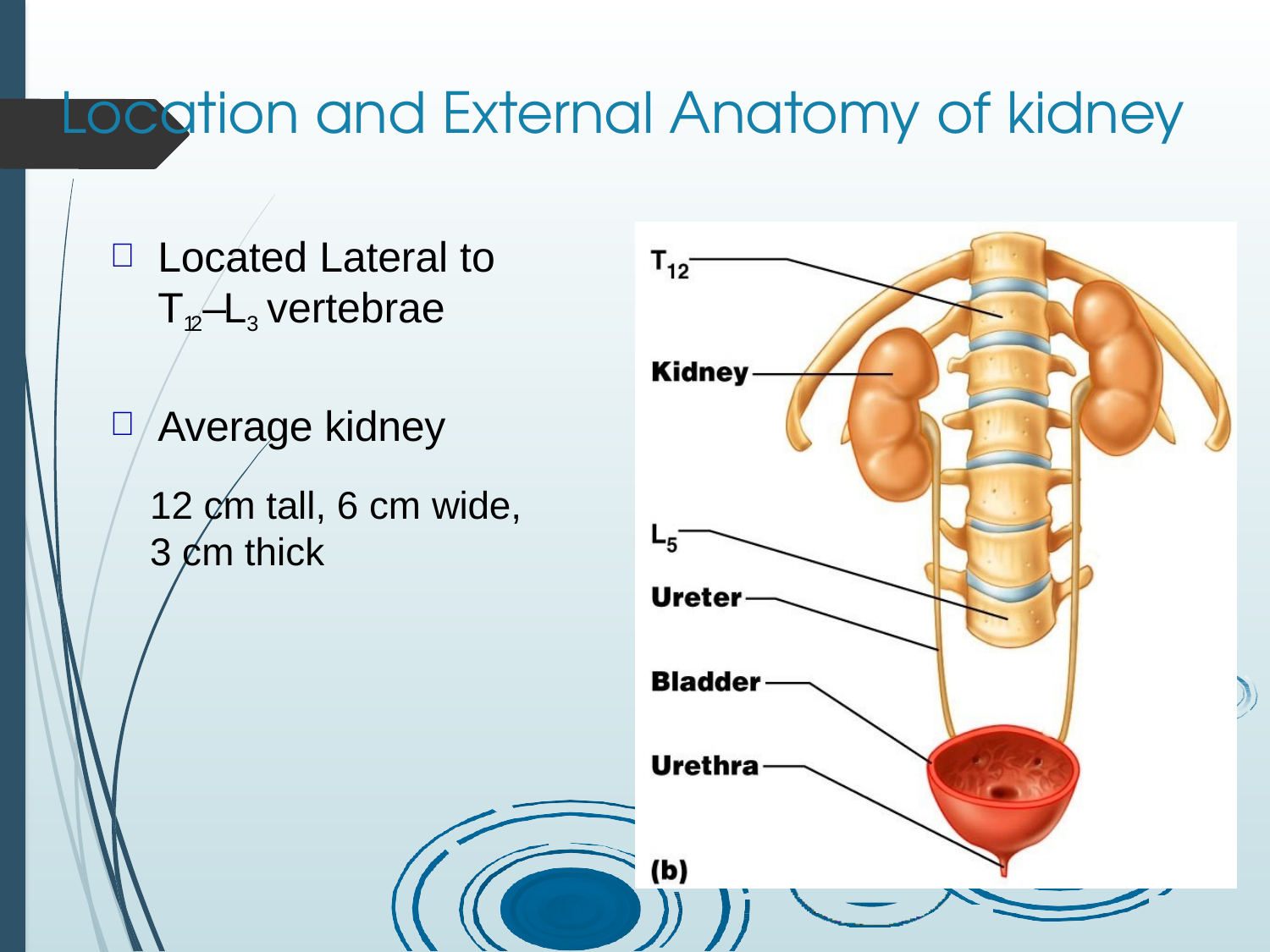

# Location and External Anatomy of kidney

Located Lateral to T12–L3  vertebrae

Average kidney

12 cm tall, 6 cm wide,
3 cm thick